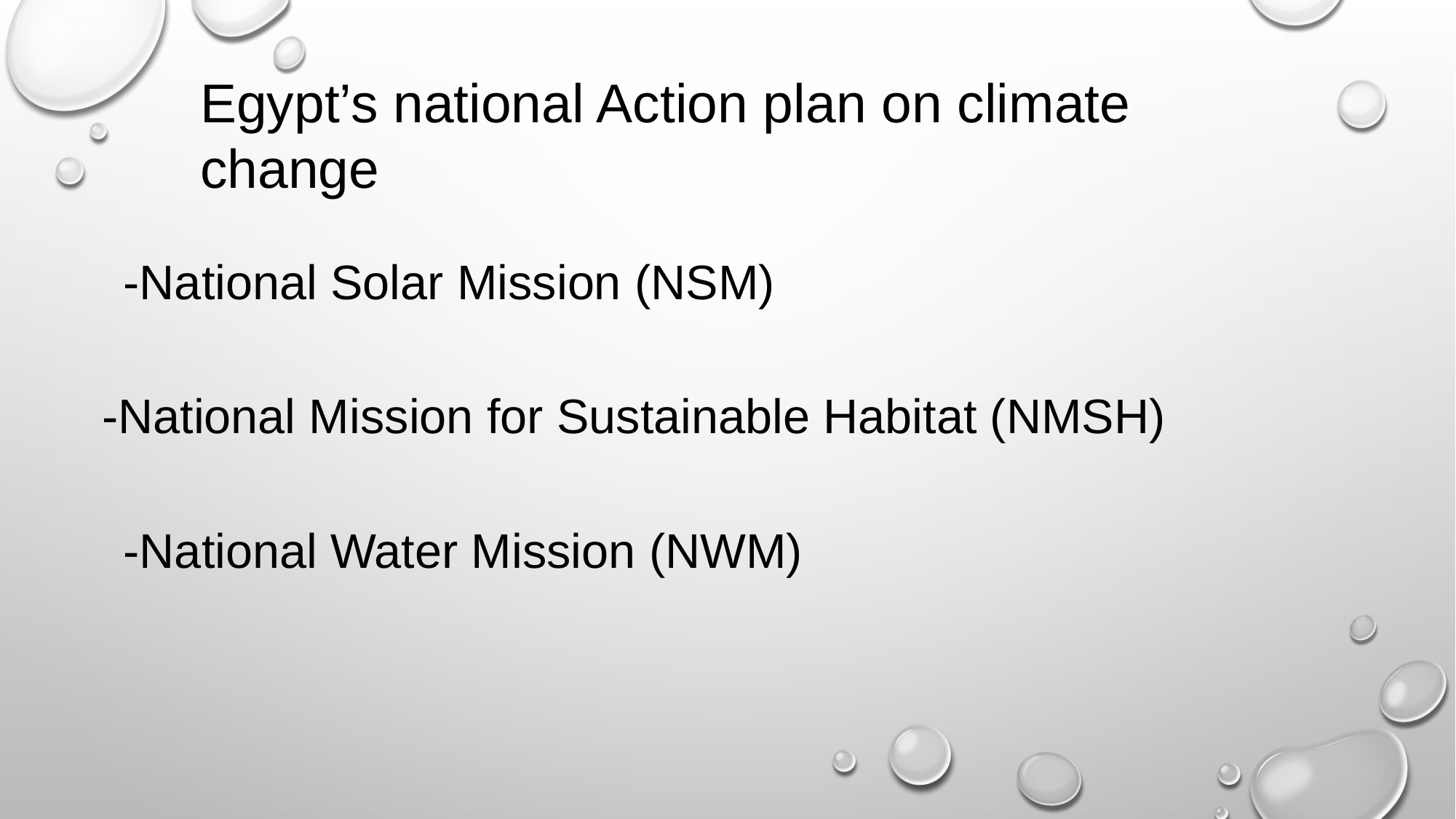

Egypt’s national Action plan on climate change
-National Solar Mission (NSM)
-National Mission for Sustainable Habitat (NMSH)
-National Water Mission (NWM)